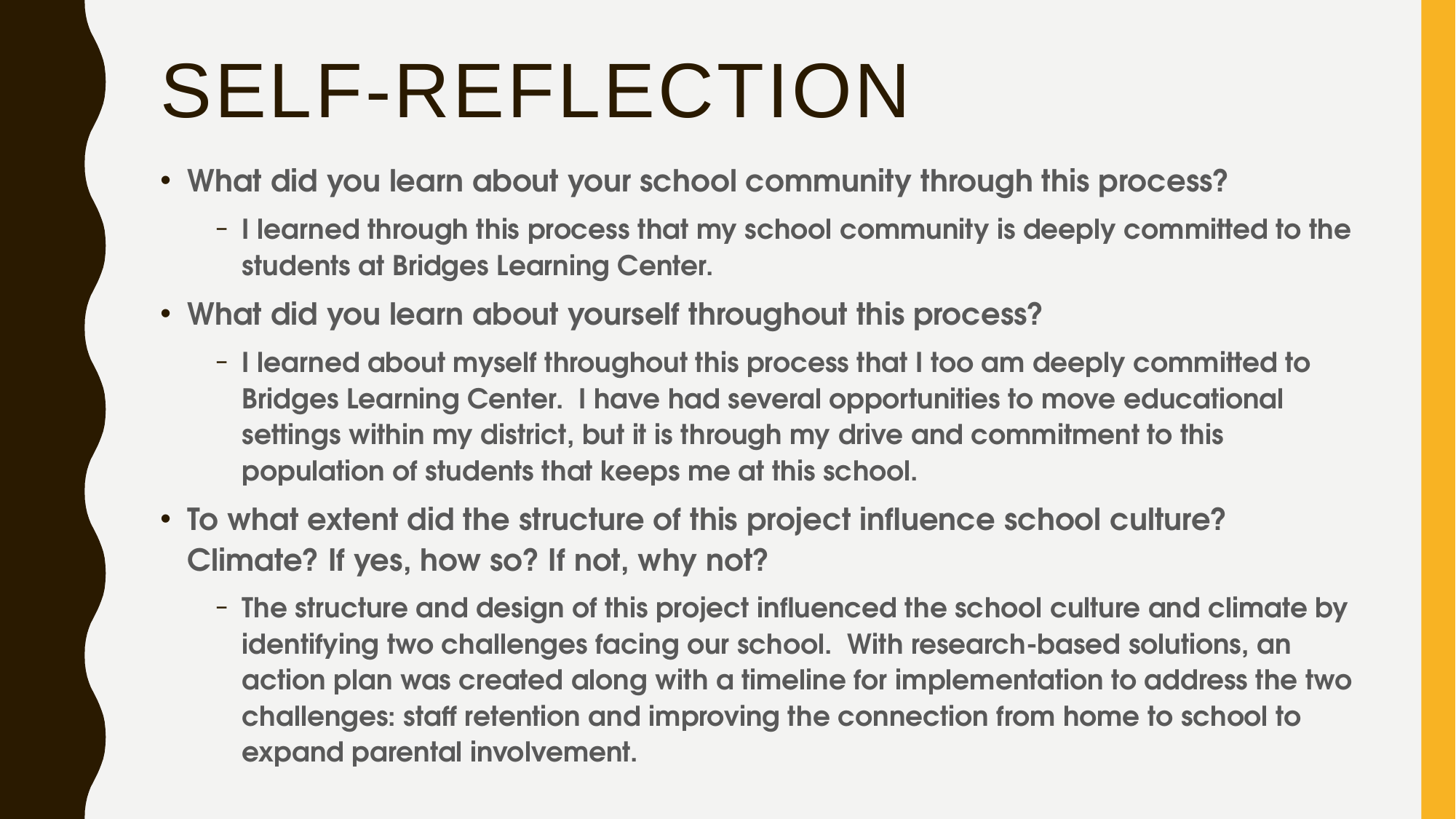

# Self-reflection
What did you learn about your school community through this process?
I learned through this process that my school community is deeply committed to the students at Bridges Learning Center.
What did you learn about yourself throughout this process?
I learned about myself throughout this process that I too am deeply committed to Bridges Learning Center.  I have had several opportunities to move educational settings within my district, but it is through my drive and commitment to this population of students that keeps me at this school.
To what extent did the structure of this project influence school culture? Climate? If yes, how so? If not, why not?
The structure and design of this project influenced the school culture and climate by identifying two challenges facing our school.  With research-based solutions, an action plan was created along with a timeline for implementation to address the two challenges: staff retention and improving the connection from home to school to expand parental involvement.